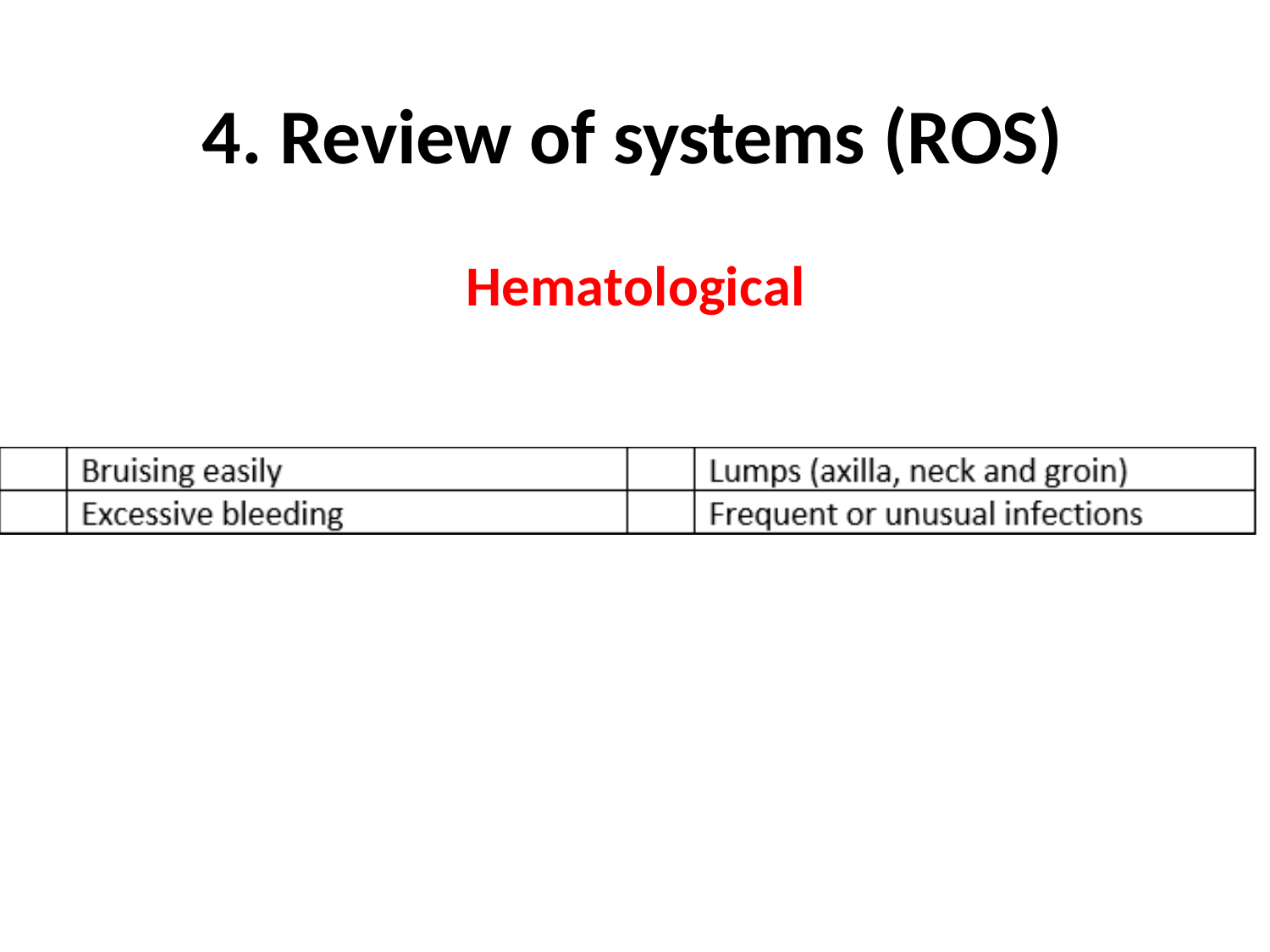

# 4. Review of systems (ROS)
Hematological